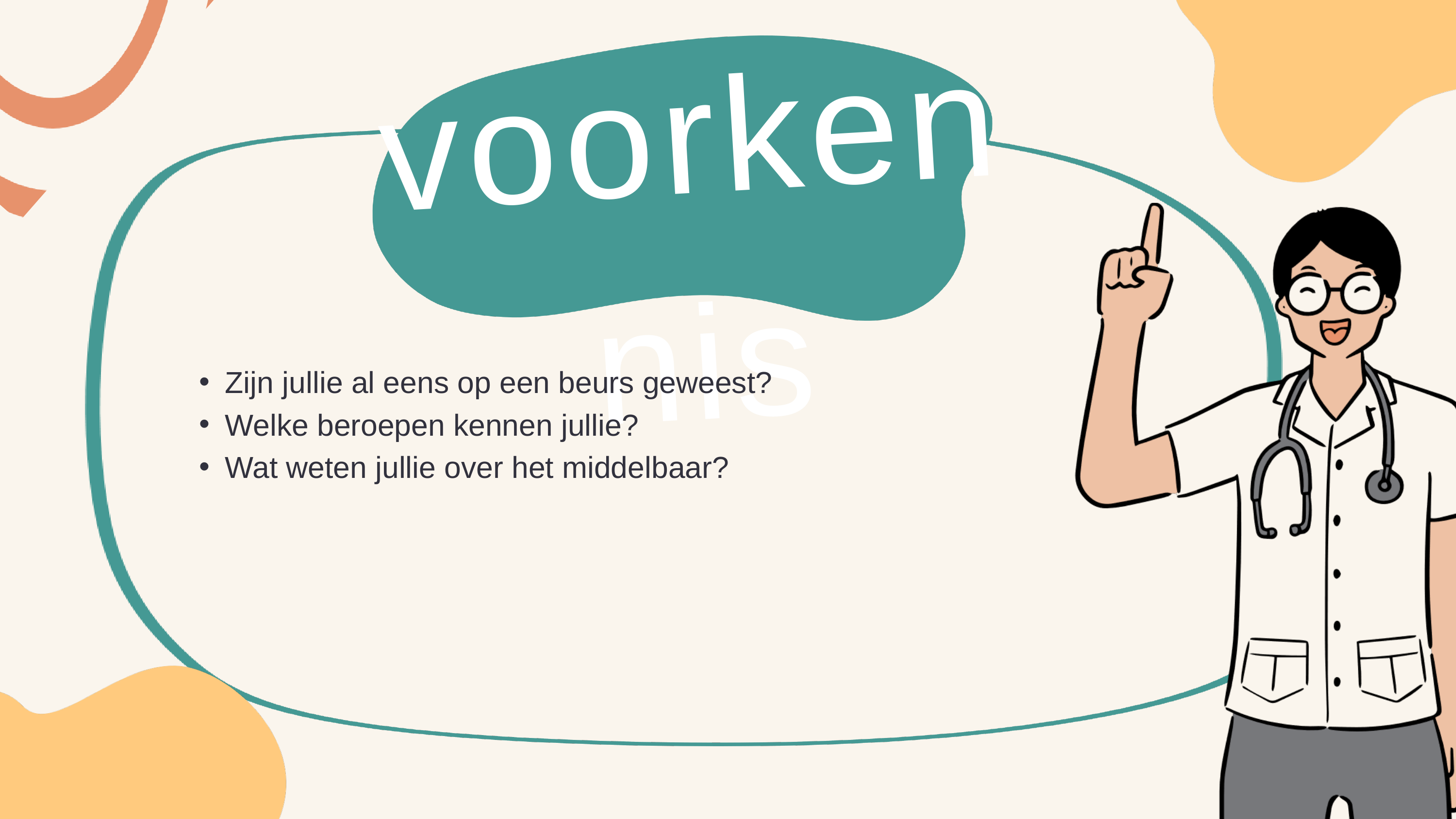

voorkennis

Zijn jullie al eens op een beurs geweest?
Welke beroepen kennen jullie?
Wat weten jullie over het middelbaar?